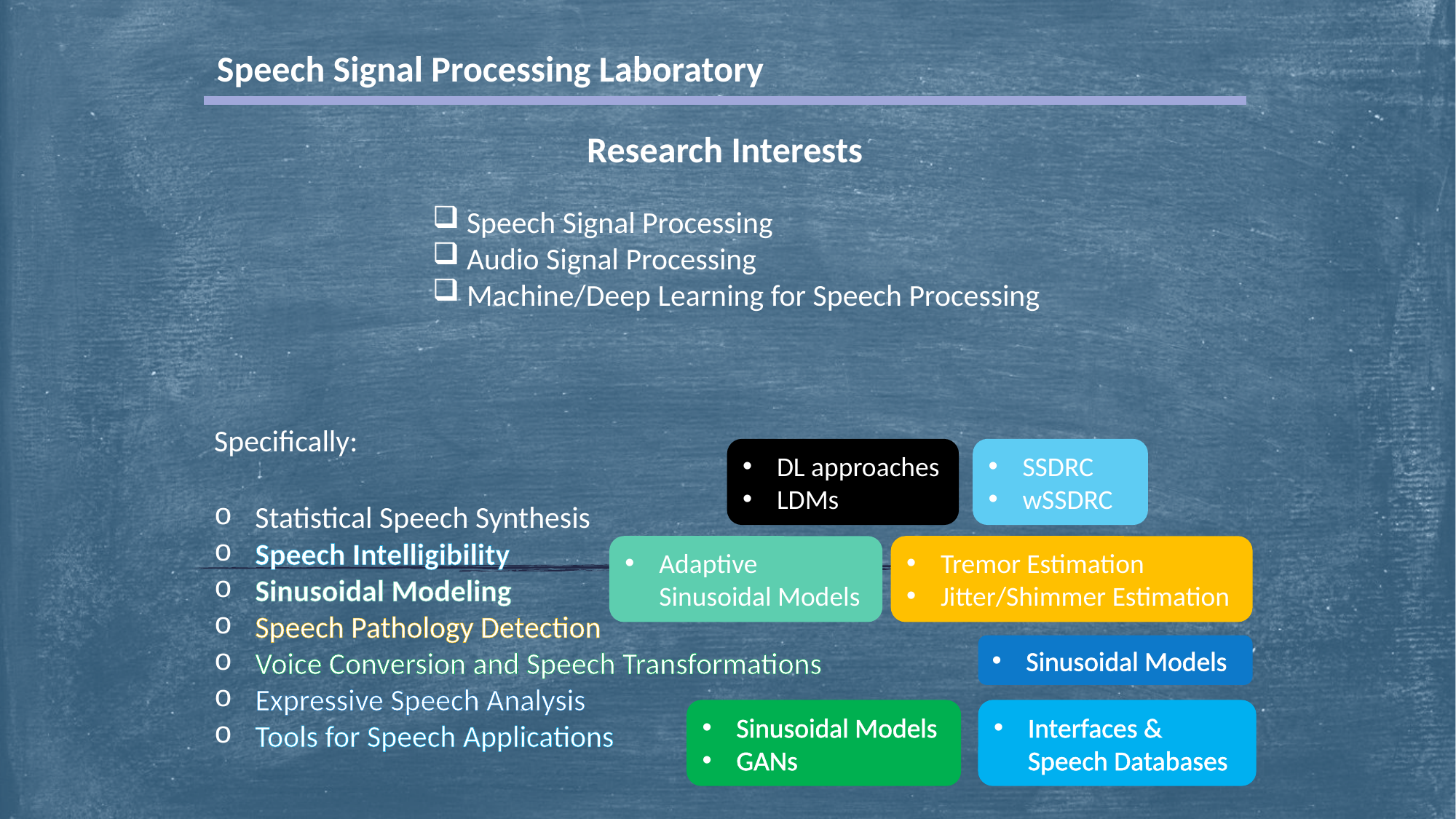

Speech Signal Processing Laboratory
Research Interests

Speech Signal Processing
Audio Signal Processing
Machine/Deep Learning for Speech Processing

Specifically:

Statistical Speech Synthesis
Speech Intelligibility
Sinusoidal Modeling
Speech Pathology Detection
Voice Conversion and Speech Transformations
Expressive Speech Analysis
Tools for Speech Applications
DL approaches
LDMs
SSDRC
wSSDRC
Adaptive
Sinusoidal Models
Tremor Estimation
Jitter/Shimmer Estimation
Sinusoidal Models
Sinusoidal Models
GANs
Interfaces & Speech Databases